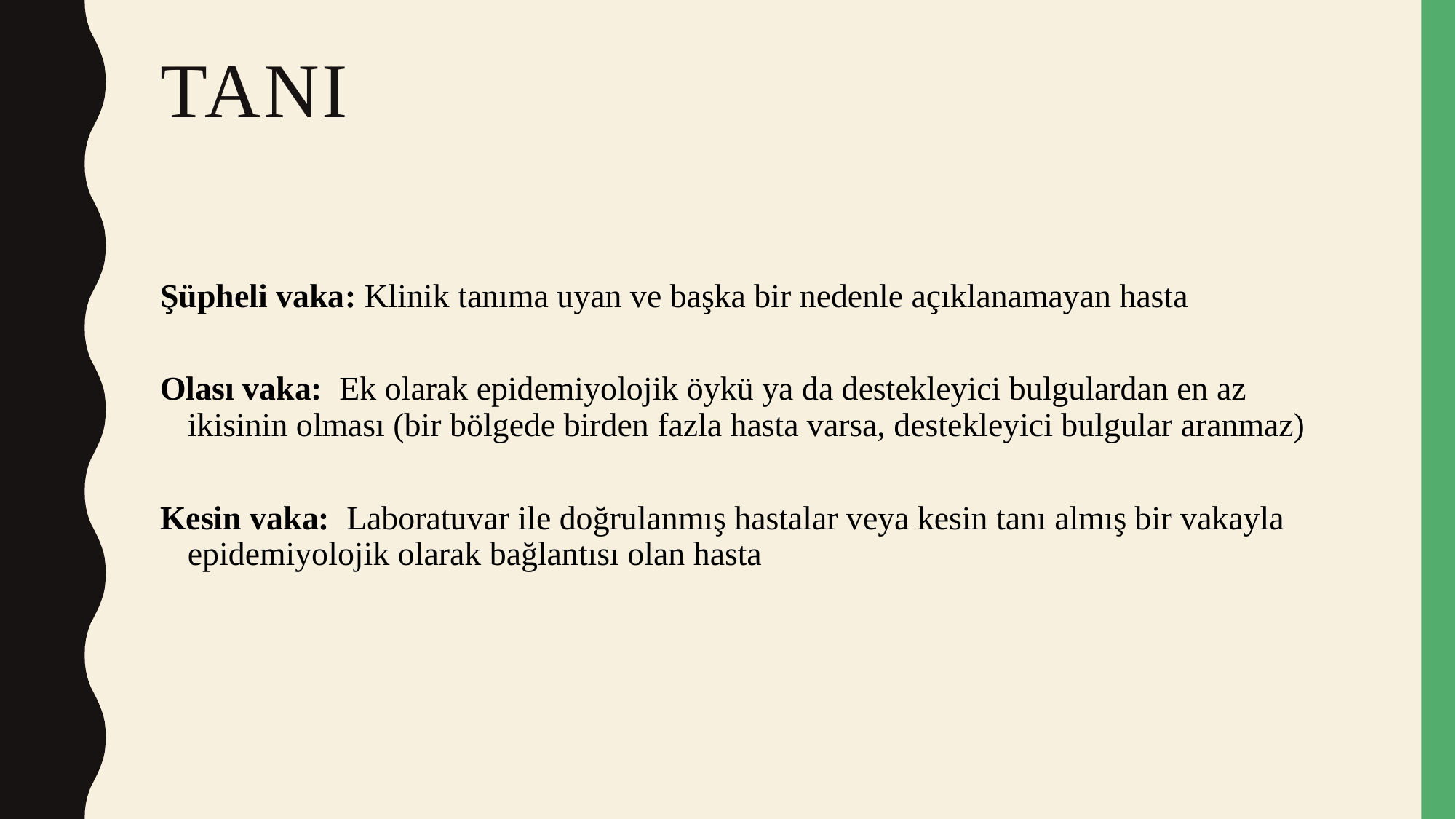

# TANI
Şüpheli vaka: Klinik tanıma uyan ve başka bir nedenle açıklanamayan hasta

Olası vaka:  Ek olarak epidemiyolojik öykü ya da destekleyici bulgulardan en az ikisinin olması (bir bölgede birden fazla hasta varsa, destekleyici bulgular aranmaz)

Kesin vaka:  Laboratuvar ile doğrulanmış hastalar veya kesin tanı almış bir vakayla epidemiyolojik olarak bağlantısı olan hasta